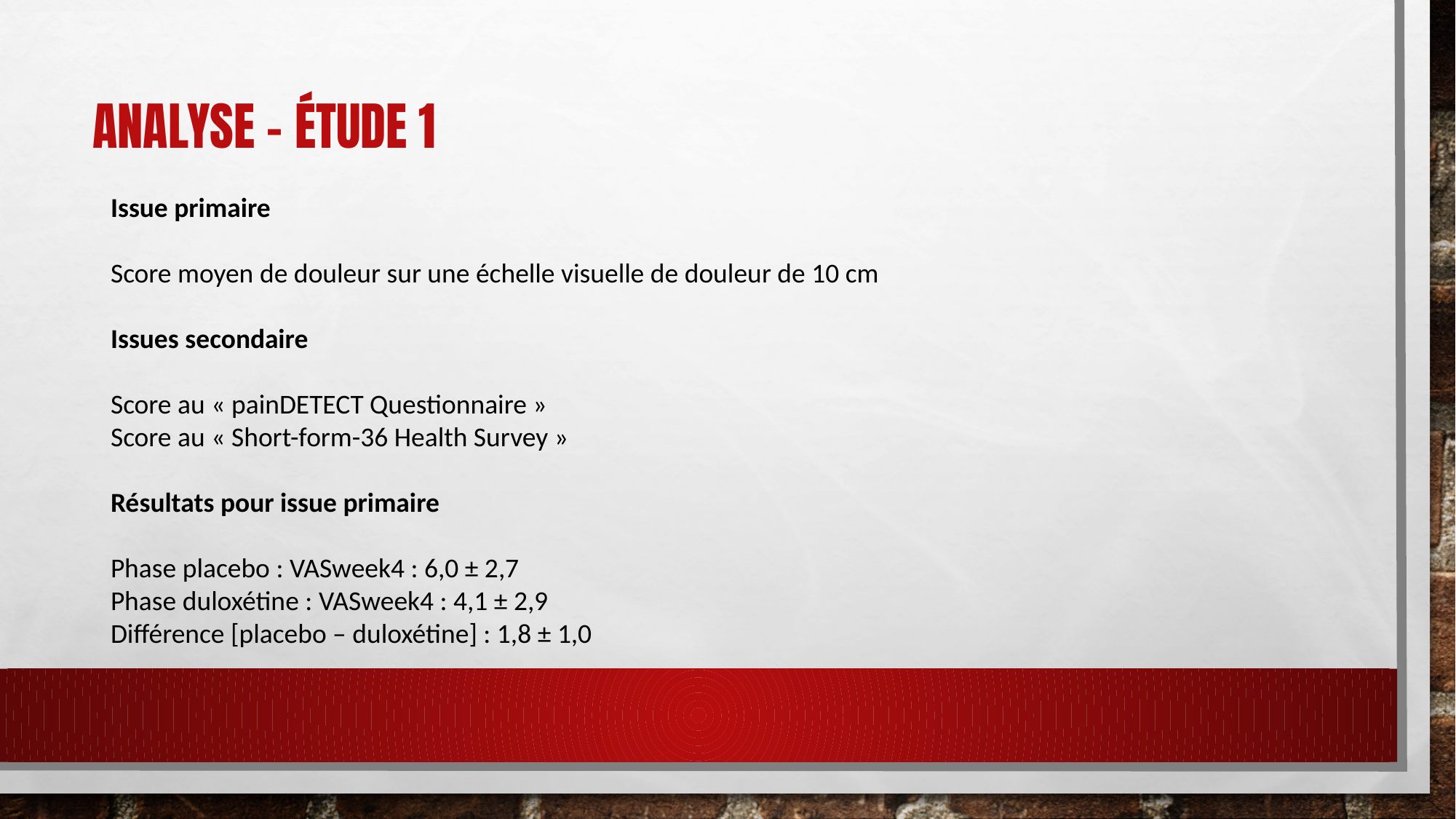

# Analyse - Étude 1
Issue primaire

Score moyen de douleur sur une échelle visuelle de douleur de 10 cm

Issues secondaire

Score au « painDETECT Questionnaire »
Score au « Short-form-36 Health Survey »

Résultats pour issue primaire

Phase placebo : VASweek4 : 6,0 ± 2,7
Phase duloxétine : VASweek4 : 4,1 ± 2,9
Différence [placebo – duloxétine] : 1,8 ± 1,0